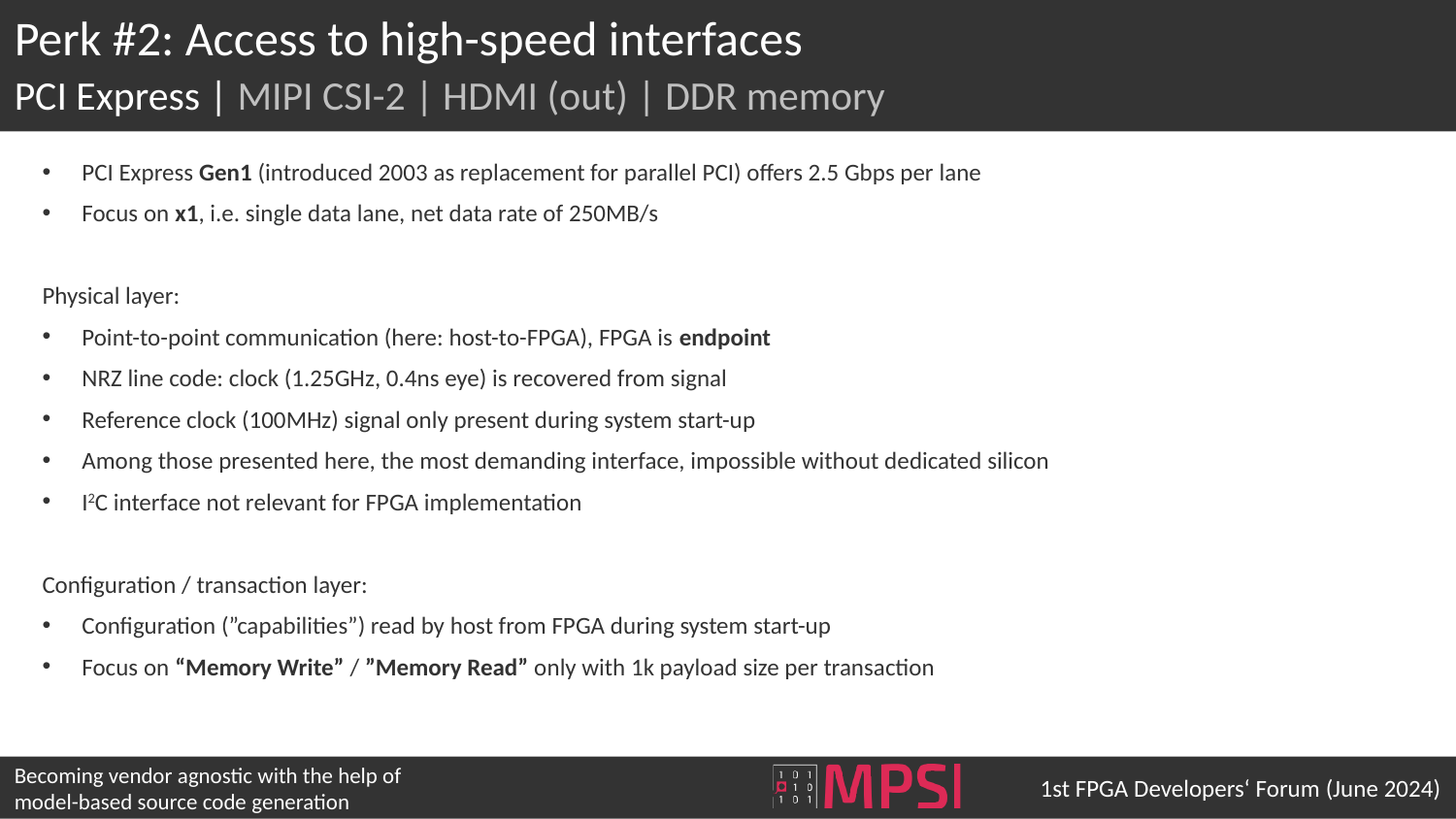

# Perk #2: Access to high-speed interfaces
PCI Express | MIPI CSI-2 | HDMI (out) | DDR memory
PCI Express Gen1 (introduced 2003 as replacement for parallel PCI) offers 2.5 Gbps per lane
Focus on x1, i.e. single data lane, net data rate of 250MB/s

Physical layer:
Point-to-point communication (here: host-to-FPGA), FPGA is endpoint
NRZ line code: clock (1.25GHz, 0.4ns eye) is recovered from signal
Reference clock (100MHz) signal only present during system start-up
Among those presented here, the most demanding interface, impossible without dedicated silicon
I2C interface not relevant for FPGA implementation

Configuration / transaction layer:
Configuration (”capabilities”) read by host from FPGA during system start-up
Focus on “Memory Write” / ”Memory Read” only with 1k payload size per transaction